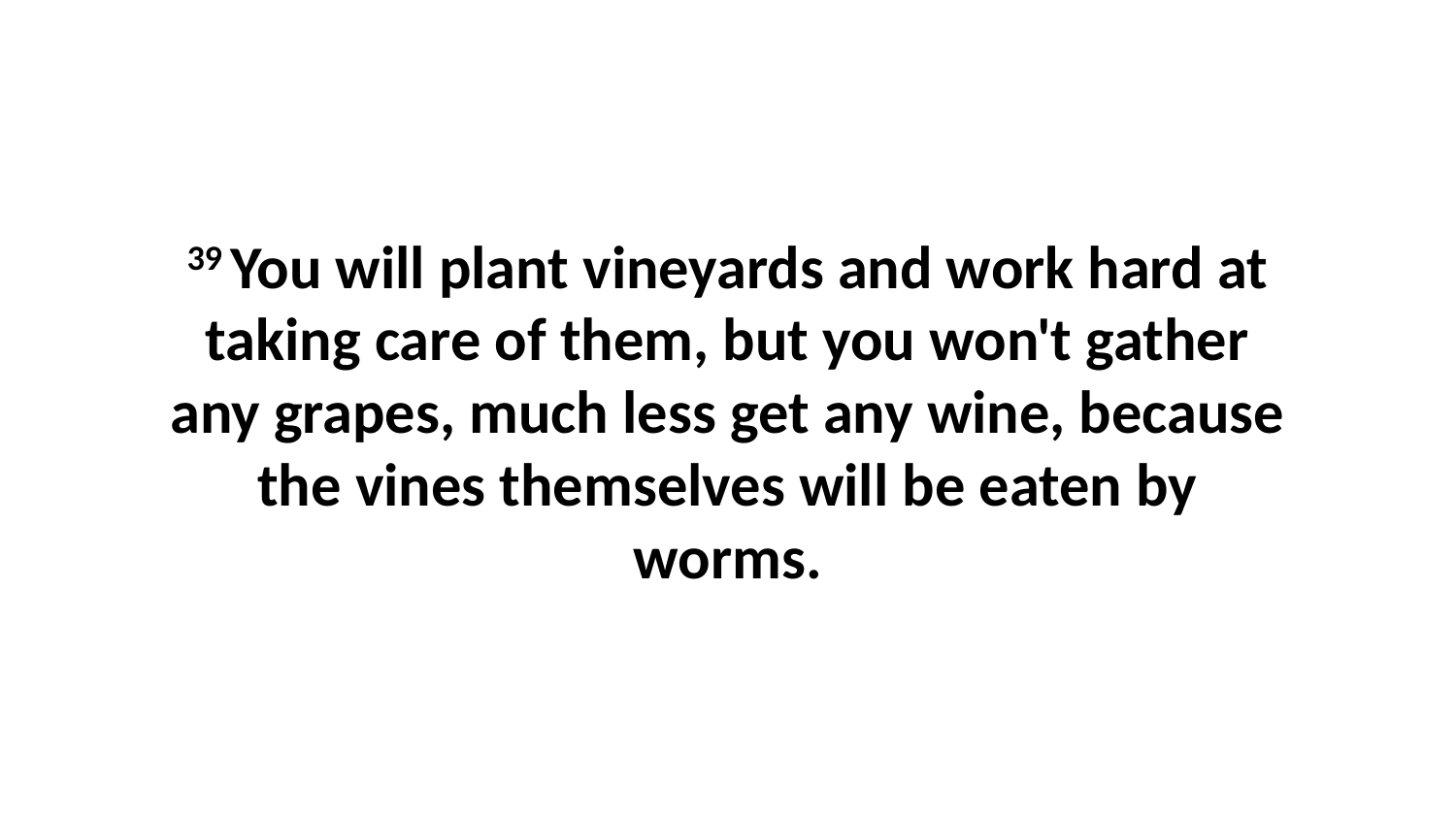

39 You will plant vineyards and work hard at taking care of them, but you won't gather any grapes, much less get any wine, because the vines themselves will be eaten by worms.